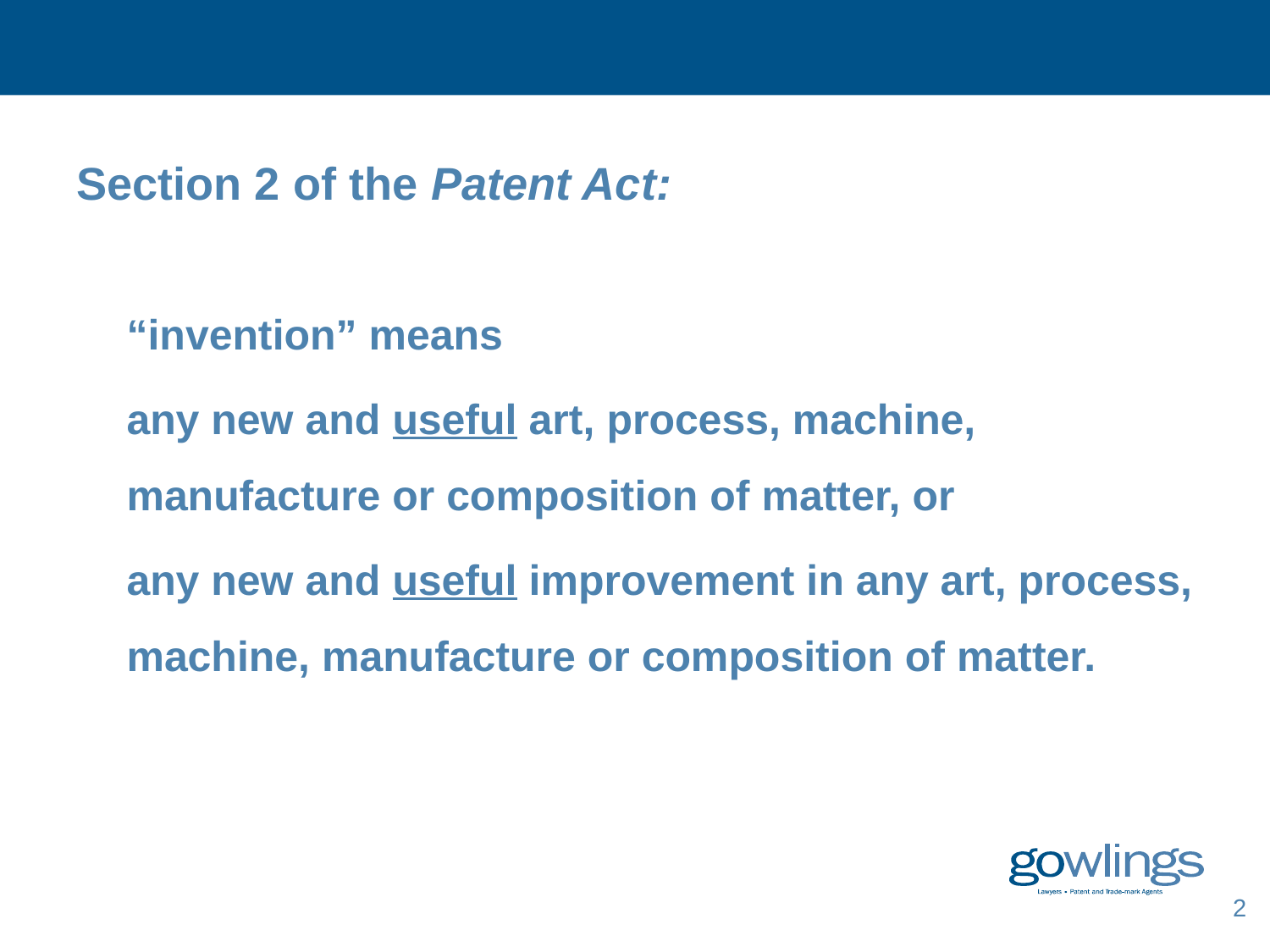

#
Section 2 of the Patent Act:

“invention” means
any new and useful art, process, machine, manufacture or composition of matter, or
any new and useful improvement in any art, process, machine, manufacture or composition of matter.
2